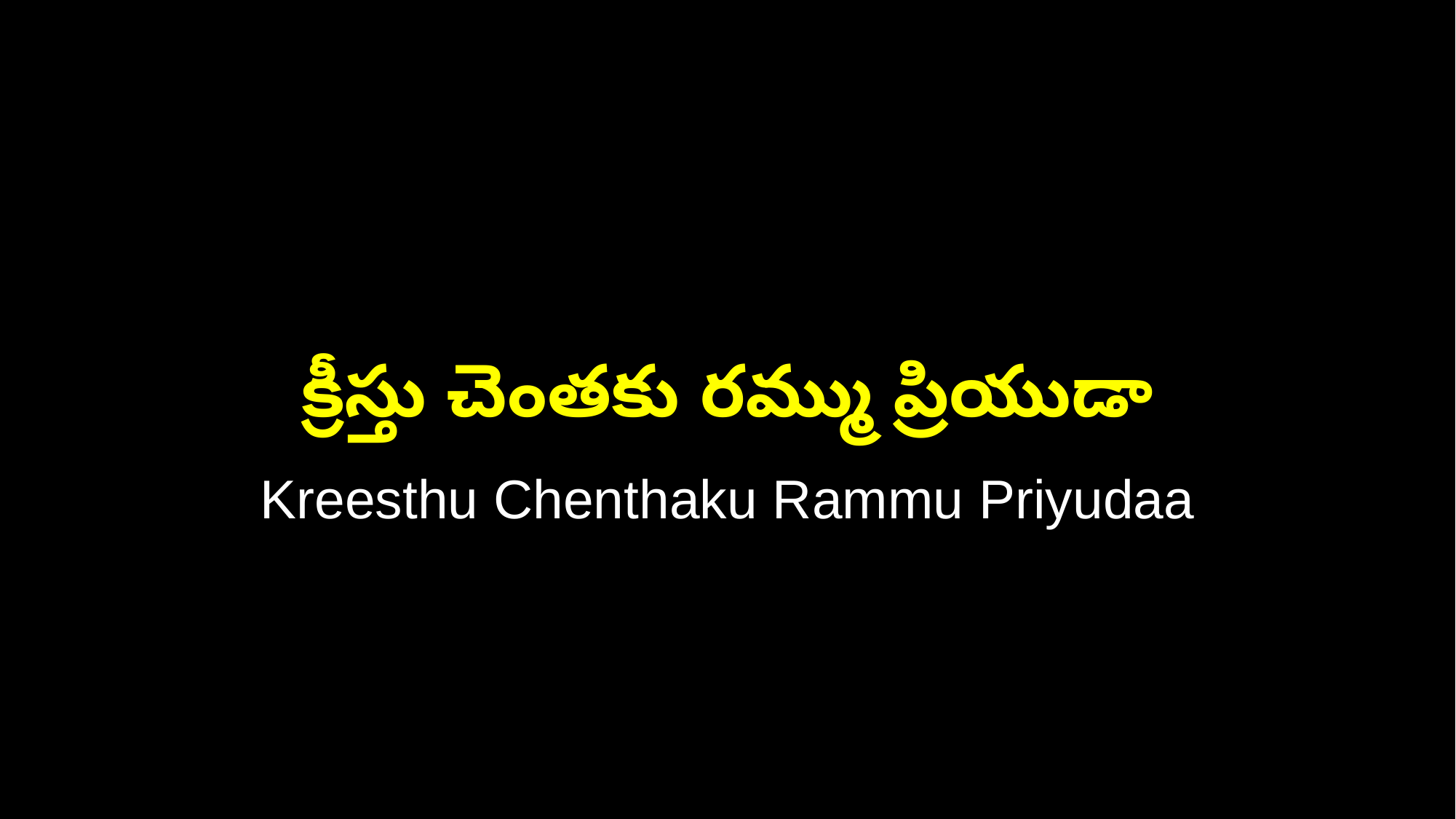

క్రీస్తు చెంతకు రమ్ము ప్రియుడా
Kreesthu Chenthaku Rammu Priyudaa